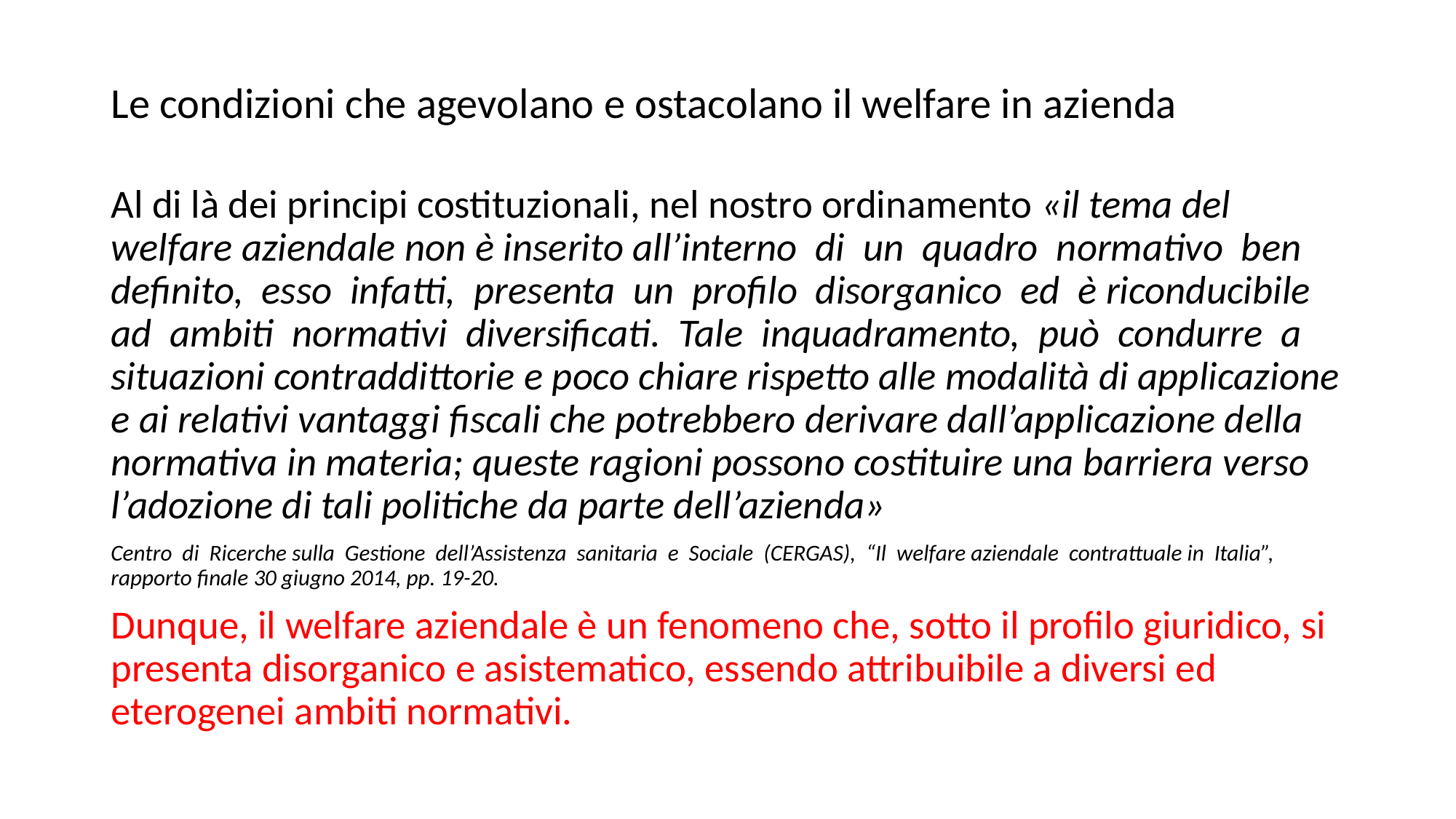

# Le condizioni che agevolano e ostacolano il welfare in azienda
Al di là dei principi costituzionali, nel nostro ordinamento «il tema del welfare aziendale non è inserito all’interno  di  un  quadro  normativo  ben  definito,  esso  infatti,  presenta  un  profilo  disorganico  ed  è riconducibile  ad  ambiti  normativi  diversificati.  Tale  inquadramento,  può  condurre  a  situazioni contraddittorie e poco chiare rispetto alle modalità di applicazione e ai relativi vantaggi fiscali che potrebbero derivare dall’applicazione della normativa in materia; queste ragioni possono costituire una barriera verso l’adozione di tali politiche da parte dell’azienda»
Centro  di  Ricerche sulla  Gestione  dell’Assistenza  sanitaria  e  Sociale  (CERGAS),  “Il  welfare aziendale  contrattuale in  Italia”, rapporto finale 30 giugno 2014, pp. 19-20.
Dunque, il welfare aziendale è un fenomeno che, sotto il profilo giuridico, si presenta disorganico e asistematico, essendo attribuibile a diversi ed eterogenei ambiti normativi.